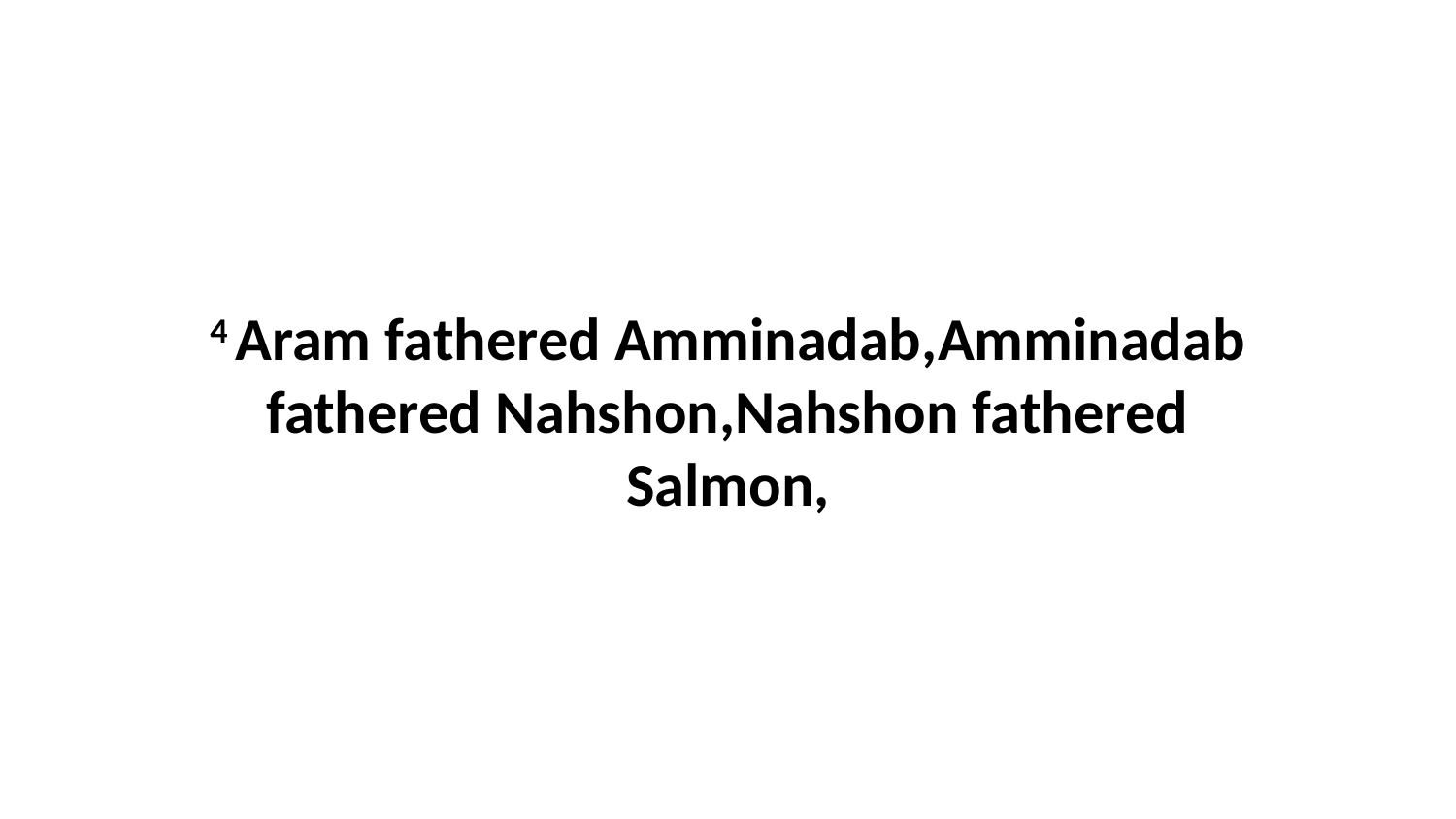

4 Aram fathered Amminadab,Amminadab fathered Nahshon,Nahshon fathered Salmon,